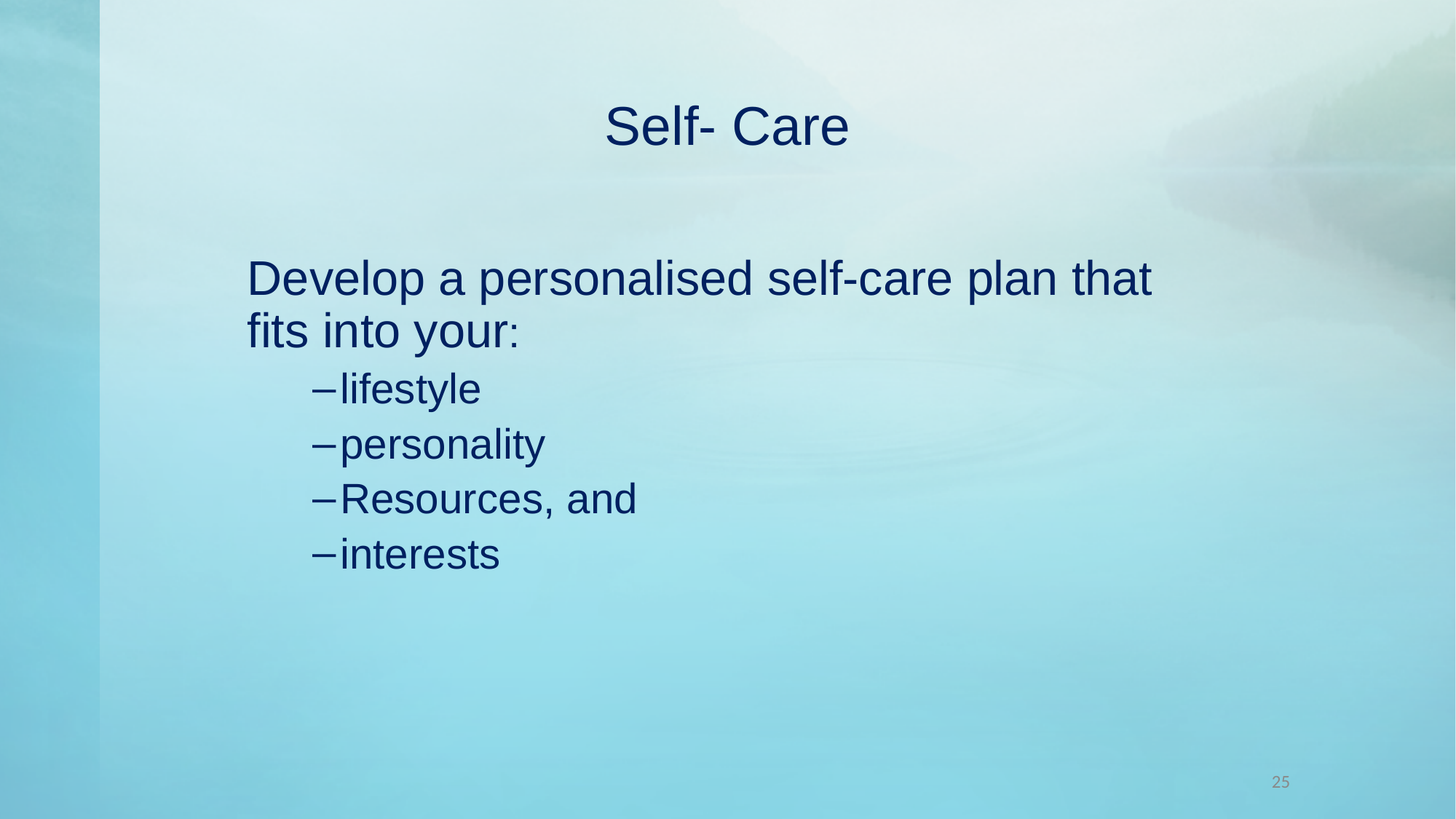

# Self- Care

Develop a personalised self-care plan that fits into your:
lifestyle
personality
Resources, and
interests

25